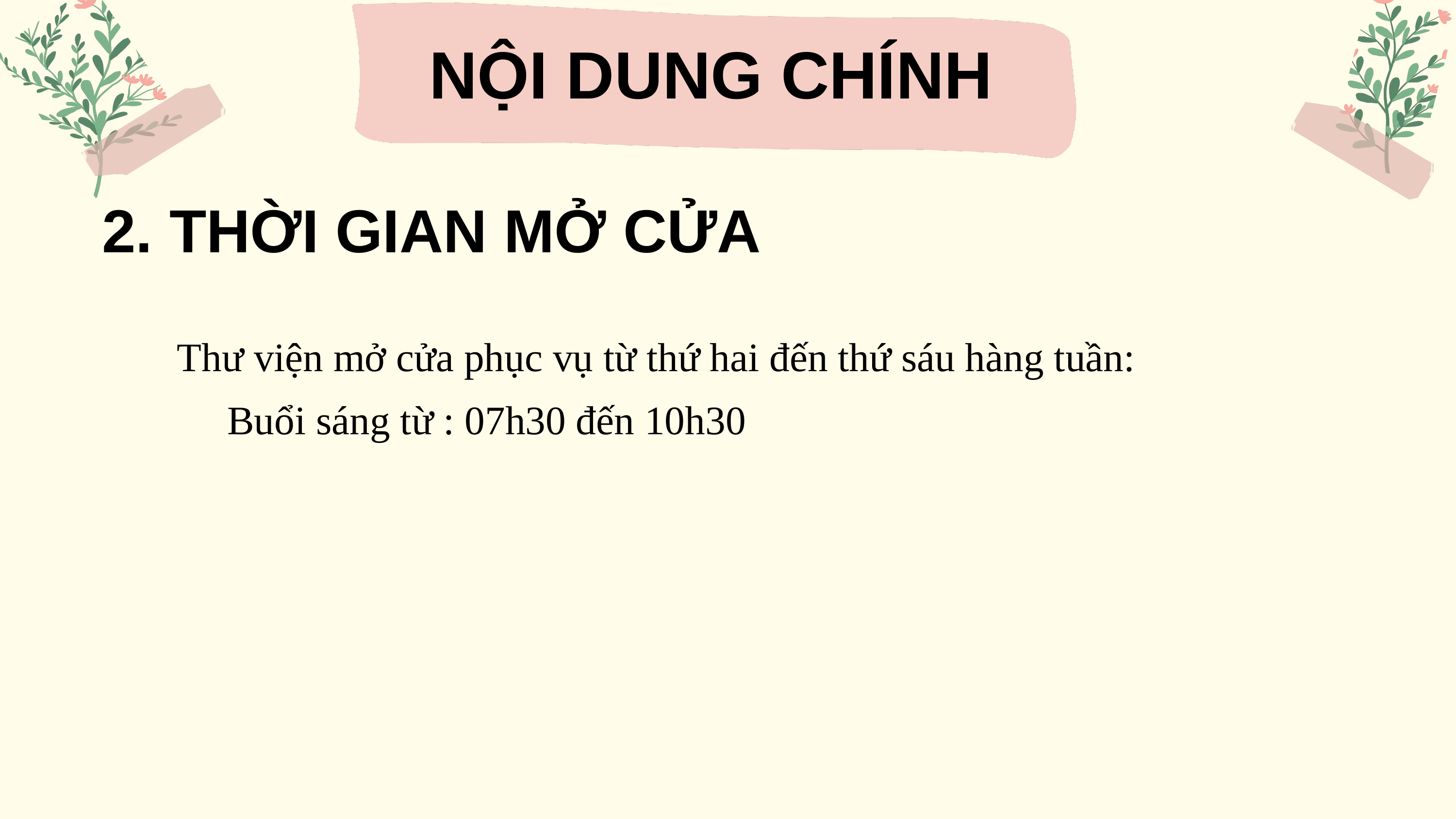

NỘI DUNG CHÍNH

     2. THỜI GIAN MỞ CỬA
Thư viện mở cửa phục vụ từ thứ hai đến thứ sáu hàng tuần:
     Buổi sáng từ : 07h30 đến 10h30